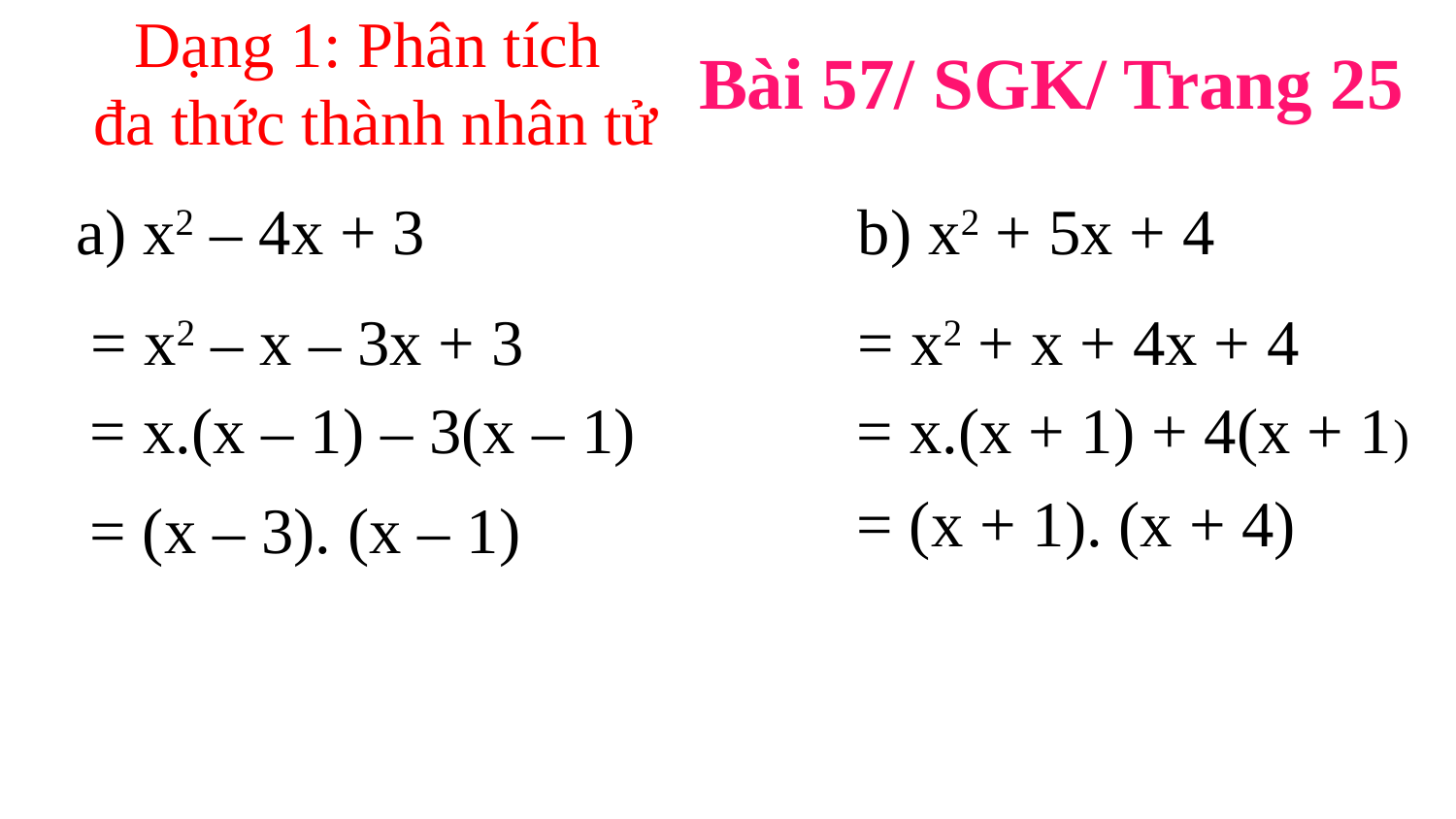

Dạng 1: Phân tích
đa thức thành nhân tử
Bài 57/ SGK/ Trang 25
a) x2 – 4x + 3
b) x2 + 5x + 4
= x2 – x – 3x + 3
= x2 + x + 4x + 4
= x.(x – 1) – 3(x – 1)
= x.(x + 1) + 4(x + 1)
= (x + 1). (x + 4)
= (x – 3). (x – 1)